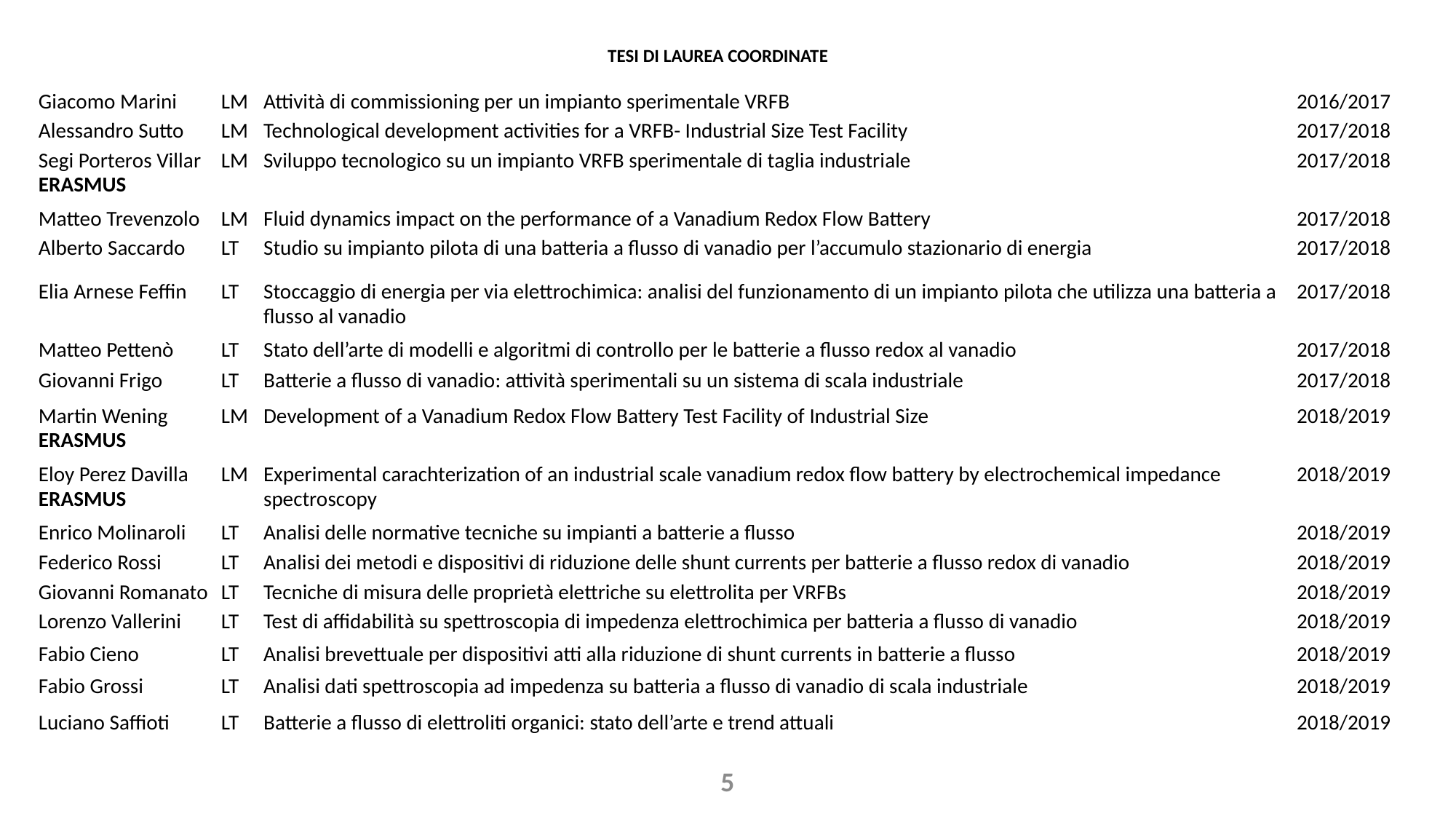

TESI DI LAUREA COORDINATE

| Giacomo Marini | LM | Attività di commissioning per un impianto sperimentale VRFB | 2016/2017 |
| --- | --- | --- | --- |
| Alessandro Sutto | LM | Technological development activities for a VRFB- Industrial Size Test Facility | 2017/2018 |
| Segi Porteros Villar ERASMUS | LM | Sviluppo tecnologico su un impianto VRFB sperimentale di taglia industriale | 2017/2018 |
| Matteo Trevenzolo | LM | Fluid dynamics impact on the performance of a Vanadium Redox Flow Battery | 2017/2018 |
| Alberto Saccardo | LT | Studio su impianto pilota di una batteria a flusso di vanadio per l’accumulo stazionario di energia | 2017/2018 |
| Elia Arnese Feffin | LT | Stoccaggio di energia per via elettrochimica: analisi del funzionamento di un impianto pilota che utilizza una batteria a flusso al vanadio | 2017/2018 |
| Matteo Pettenò | LT | Stato dell’arte di modelli e algoritmi di controllo per le batterie a flusso redox al vanadio | 2017/2018 |
| Giovanni Frigo | LT | Batterie a flusso di vanadio: attività sperimentali su un sistema di scala industriale | 2017/2018 |
| Martin Wening ERASMUS | LM | Development of a Vanadium Redox Flow Battery Test Facility of Industrial Size | 2018/2019 |
| Eloy Perez Davilla ERASMUS | LM | Experimental carachterization of an industrial scale vanadium redox flow battery by electrochemical impedance spectroscopy | 2018/2019 |
| Enrico Molinaroli | LT | Analisi delle normative tecniche su impianti a batterie a flusso | 2018/2019 |
| Federico Rossi | LT | Analisi dei metodi e dispositivi di riduzione delle shunt currents per batterie a flusso redox di vanadio | 2018/2019 |
| Giovanni Romanato | LT | Tecniche di misura delle proprietà elettriche su elettrolita per VRFBs | 2018/2019 |
| Lorenzo Vallerini | LT | Test di affidabilità su spettroscopia di impedenza elettrochimica per batteria a flusso di vanadio | 2018/2019 |
| Fabio Cieno | LT | Analisi brevettuale per dispositivi atti alla riduzione di shunt currents in batterie a flusso | 2018/2019 |
| Fabio Grossi | LT | Analisi dati spettroscopia ad impedenza su batteria a flusso di vanadio di scala industriale | 2018/2019 |
| Luciano Saffioti | LT | Batterie a flusso di elettroliti organici: stato dell’arte e trend attuali | 2018/2019 |
5